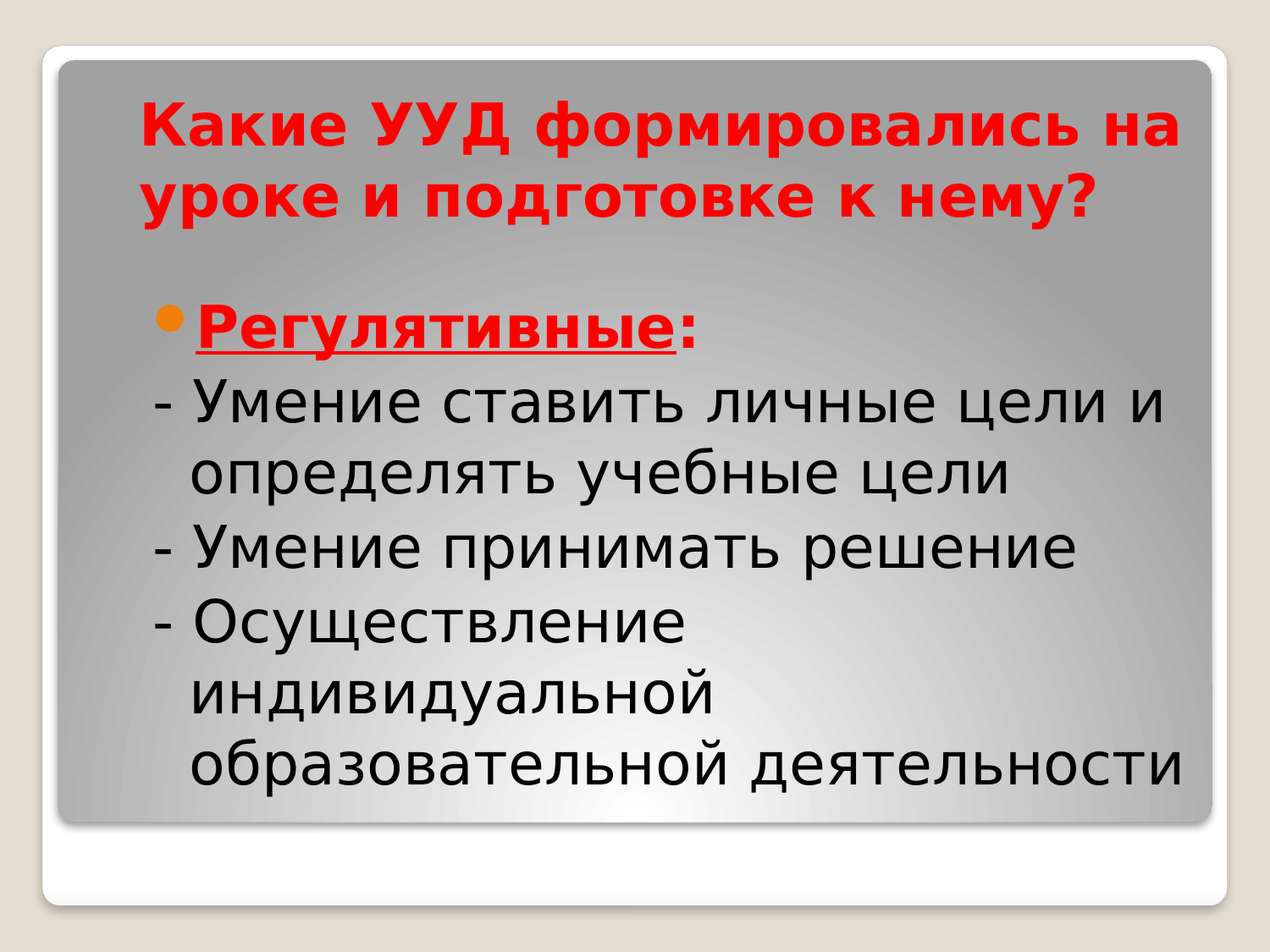

# Какие УУД формировались на уроке и подготовке к нему?
Регулятивные:
- Умение ставить личные цели и определять учебные цели
- Умение принимать решение
- Осуществление индивидуальной образовательной деятельности